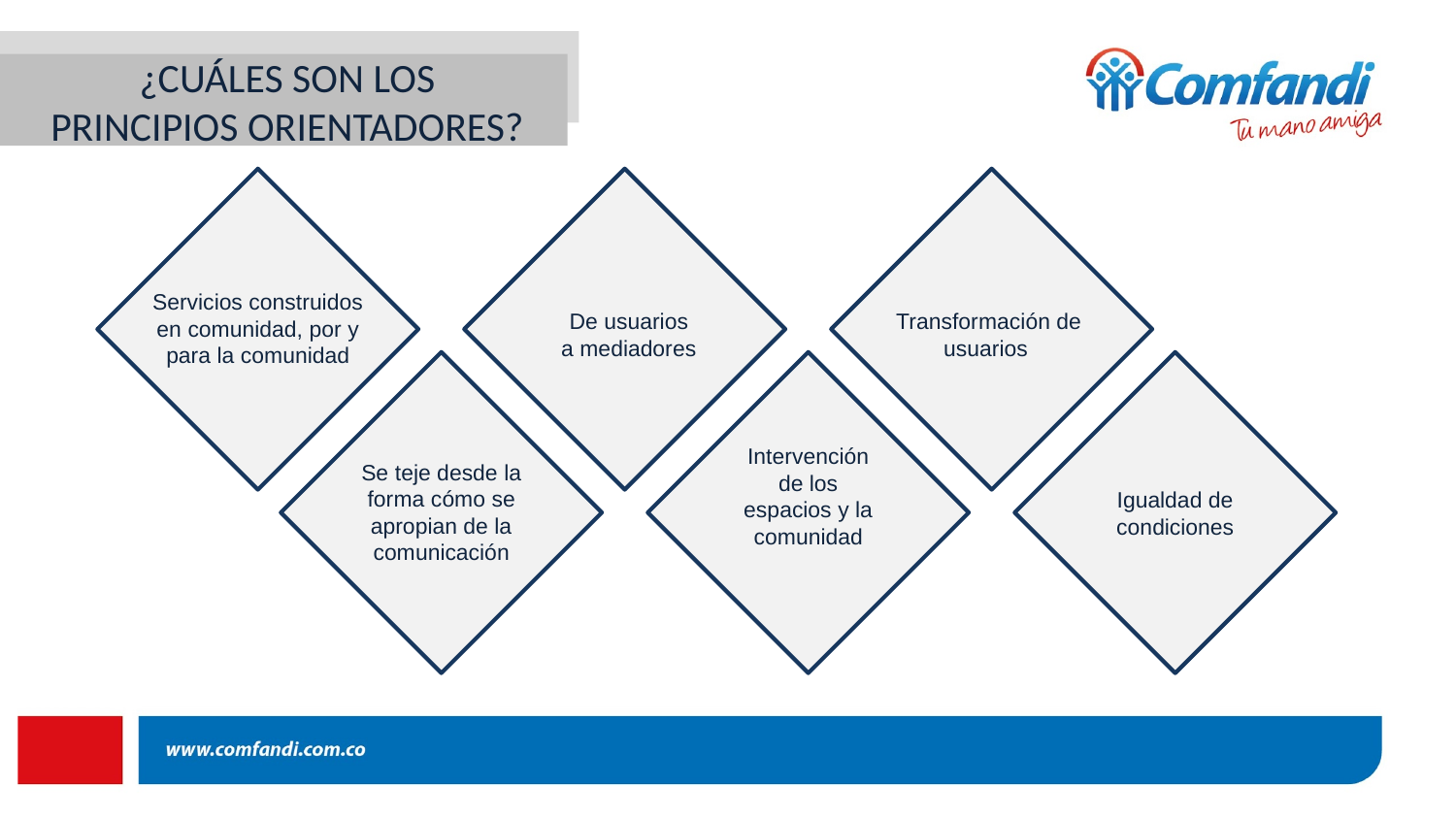

# ¿CUÁLES SON LOS PRINCIPIOS ORIENTADORES?

Servicios construidos en comunidad, por y para la comunidad

De usuarios a mediadores

Transformación de usuarios

Se teje desde la forma cómo se apropian de la comunicación
Intervención de los espacios y la comunidad

Igualdad de condiciones